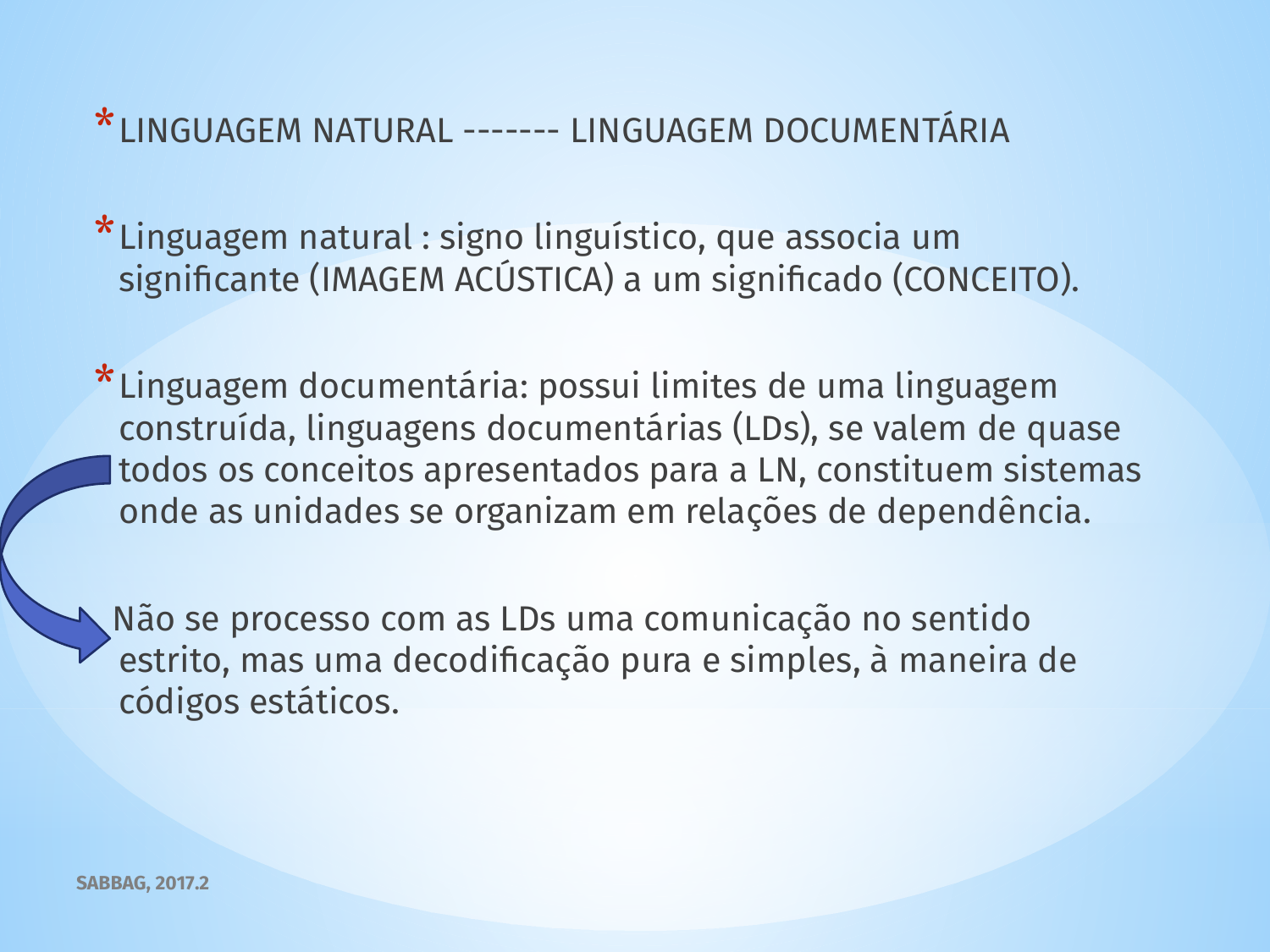

LINGUAGEM NATURAL ------- LINGUAGEM DOCUMENTÁRIA

Linguagem natural : signo linguístico, que associa um significante (IMAGEM ACÚSTICA) a um significado (CONCEITO).

Linguagem documentária: possui limites de uma linguagem construída, linguagens documentárias (LDs), se valem de quase todos os conceitos apresentados para a LN, constituem sistemas onde as unidades se organizam em relações de dependência.

  Não se processo com as LDs uma comunicação no sentido estrito, mas uma decodificação pura e simples, à maneira de códigos estáticos.

SABBAG, 2017.2